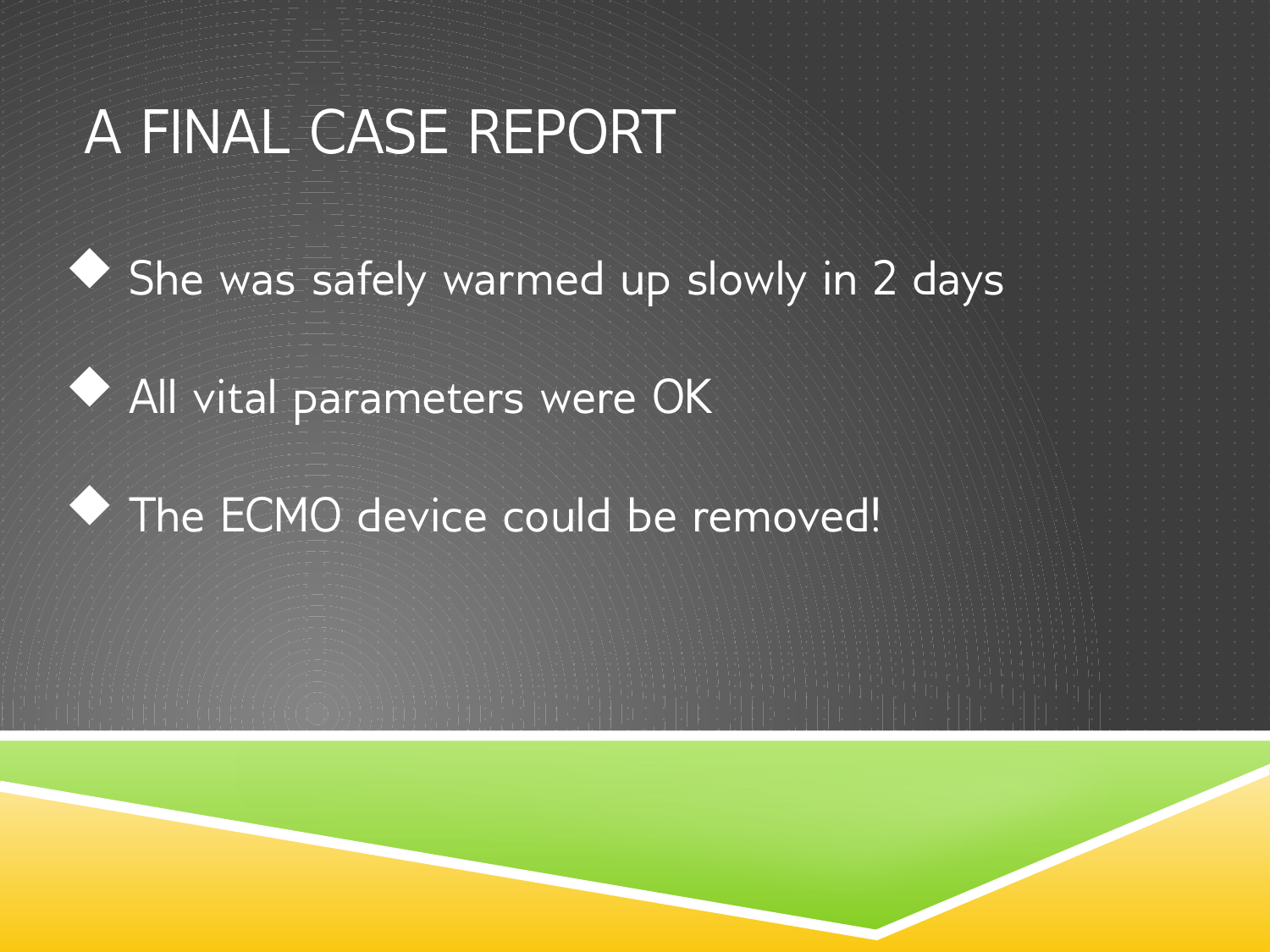

# A final case report
She was safely warmed up slowly in 2 days

All vital parameters were OK

The ECMO device could be removed!